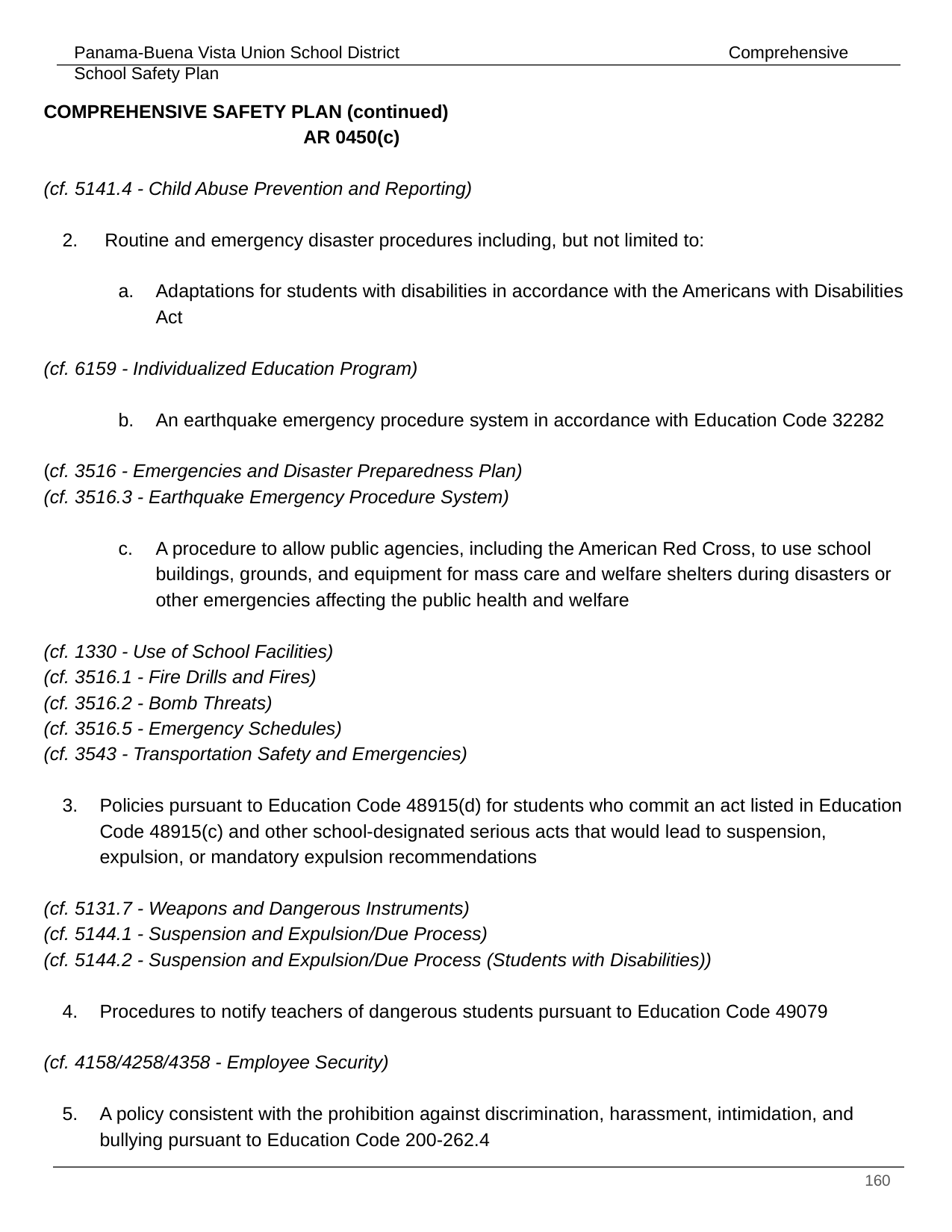

COMPREHENSIVE SAFETY PLAN (continued)						       AR 0450(c)

(cf. 5141.4 - Child Abuse Prevention and Reporting)

 Routine and emergency disaster procedures including, but not limited to:

Adaptations for students with disabilities in accordance with the Americans with Disabilities Act

(cf. 6159 - Individualized Education Program)

An earthquake emergency procedure system in accordance with Education Code 32282

(cf. 3516 - Emergencies and Disaster Preparedness Plan)
(cf. 3516.3 - Earthquake Emergency Procedure System)

A procedure to allow public agencies, including the American Red Cross, to use school buildings, grounds, and equipment for mass care and welfare shelters during disasters or other emergencies affecting the public health and welfare

(cf. 1330 - Use of School Facilities)
(cf. 3516.1 - Fire Drills and Fires)
(cf. 3516.2 - Bomb Threats)
(cf. 3516.5 - Emergency Schedules)
(cf. 3543 - Transportation Safety and Emergencies)

Policies pursuant to Education Code 48915(d) for students who commit an act listed in Education Code 48915(c) and other school-designated serious acts that would lead to suspension, expulsion, or mandatory expulsion recommendations

(cf. 5131.7 - Weapons and Dangerous Instruments)
(cf. 5144.1 - Suspension and Expulsion/Due Process)
(cf. 5144.2 - Suspension and Expulsion/Due Process (Students with Disabilities))

Procedures to notify teachers of dangerous students pursuant to Education Code 49079

(cf. 4158/4258/4358 - Employee Security)

A policy consistent with the prohibition against discrimination, harassment, intimidation, and bullying pursuant to Education Code 200-262.4

160